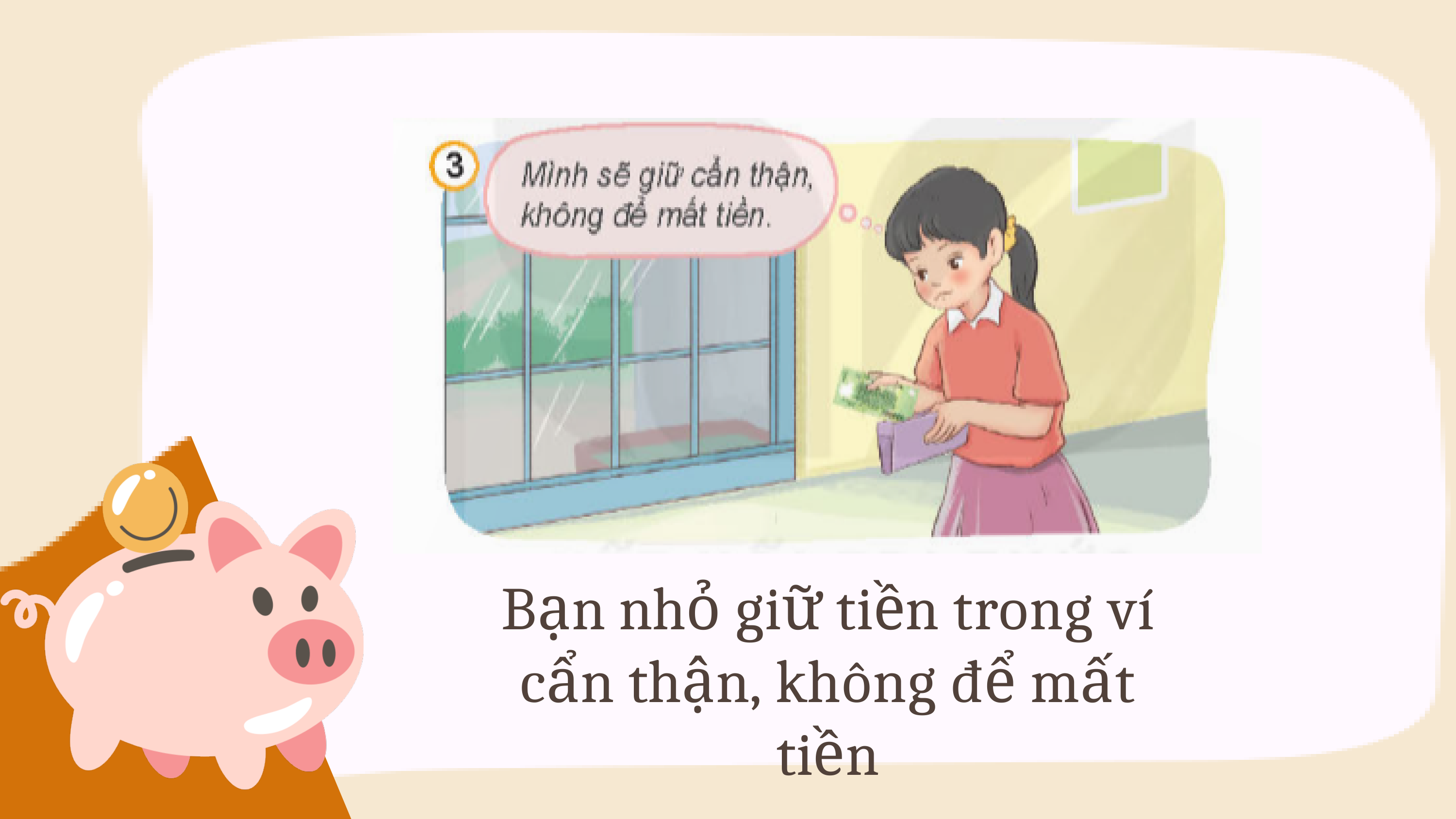

Bạn nhỏ giữ tiền trong ví cẩn thận, không để mất tiền